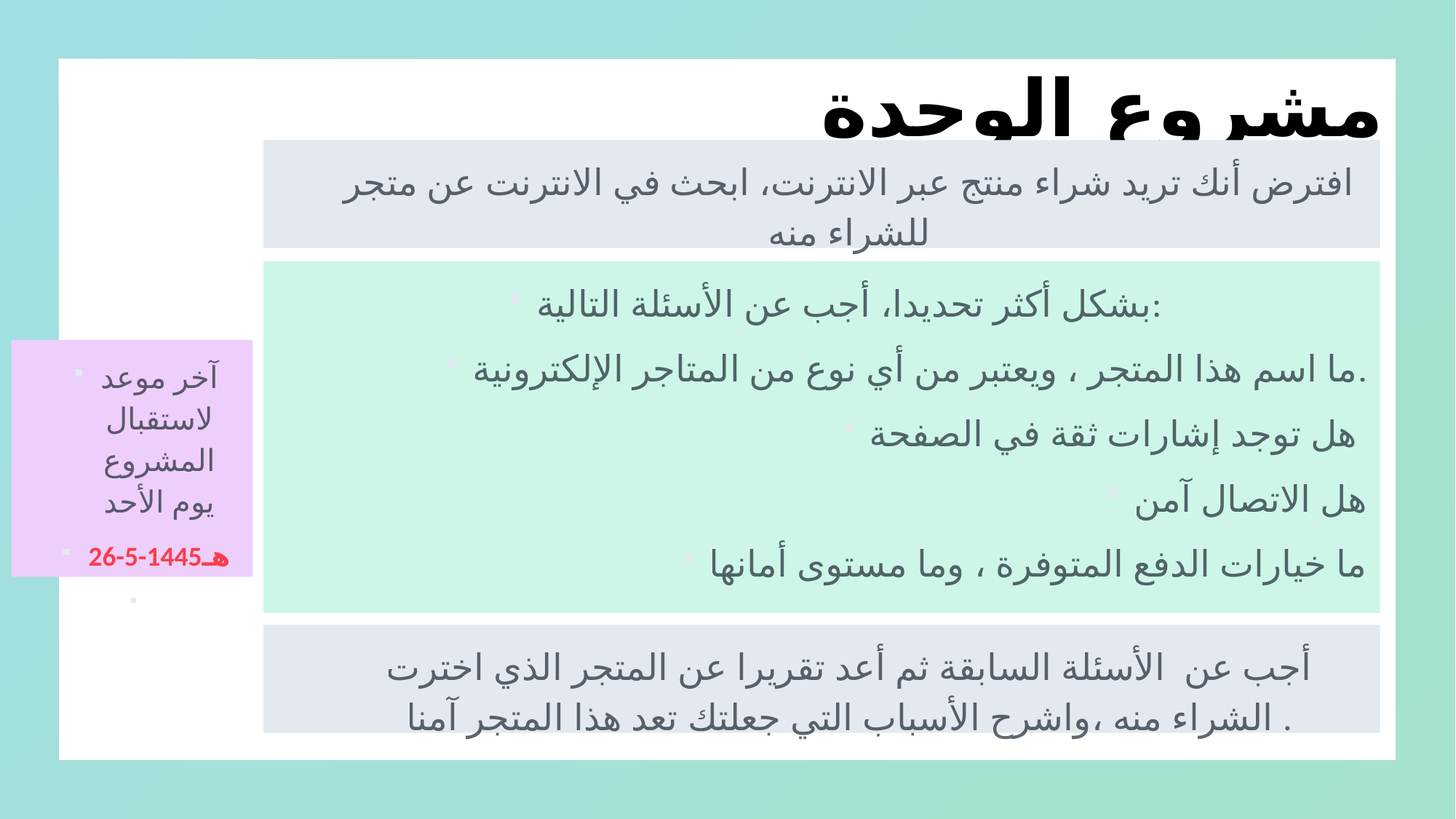

# مشروع الوحدة
افترض أنك تريد شراء منتج عبر الانترنت، ابحث في الانترنت عن متجر للشراء منه

بشكل أكثر تحديدا، أجب عن الأسئلة التالية:
ما اسم هذا المتجر ، ويعتبر من أي نوع من المتاجر الإلكترونية.
هل توجد إشارات ثقة في الصفحة
هل الاتصال آمن
ما خيارات الدفع المتوفرة ، وما مستوى أمانها

آخر موعد لاستقبال المشروع يوم الأحد
26-5-1445هـ

أجب عن  الأسئلة السابقة ثم أعد تقريرا عن المتجر الذي اخترت الشراء منه ،واشرح الأسباب التي جعلتك تعد هذا المتجر آمنا .